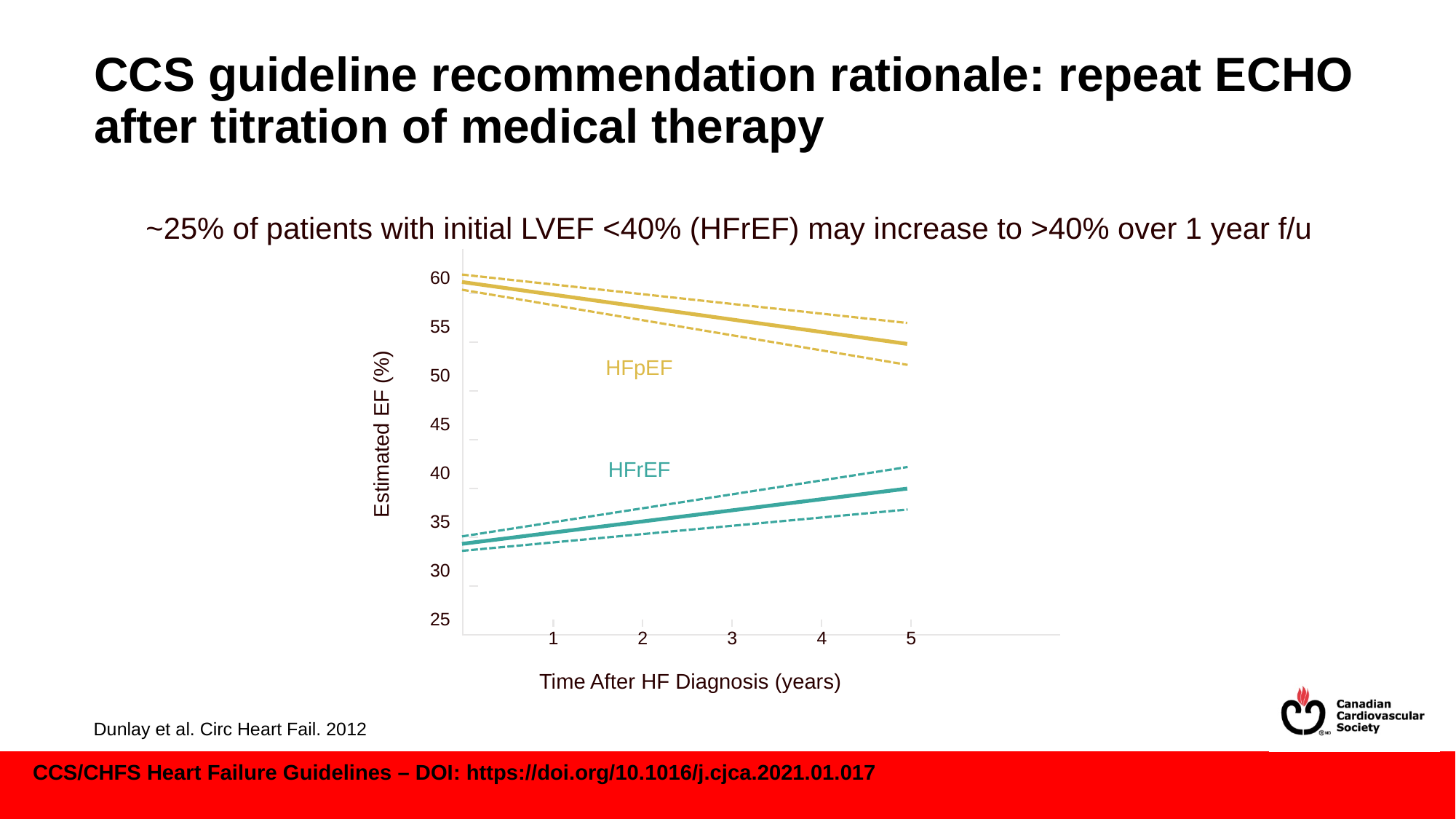

# CCS guideline recommendation rationale: repeat ECHO after titration of medical therapy
~25% of patients with initial LVEF <40% (HFrEF) may increase to >40% over 1 year f/u

60
55
HFpEF
50
45
Estimated EF (%)
HFrEF
40
35
30
25
1
2
3
4
5
Time After HF Diagnosis (years)
Dunlay et al. Circ Heart Fail. 2012